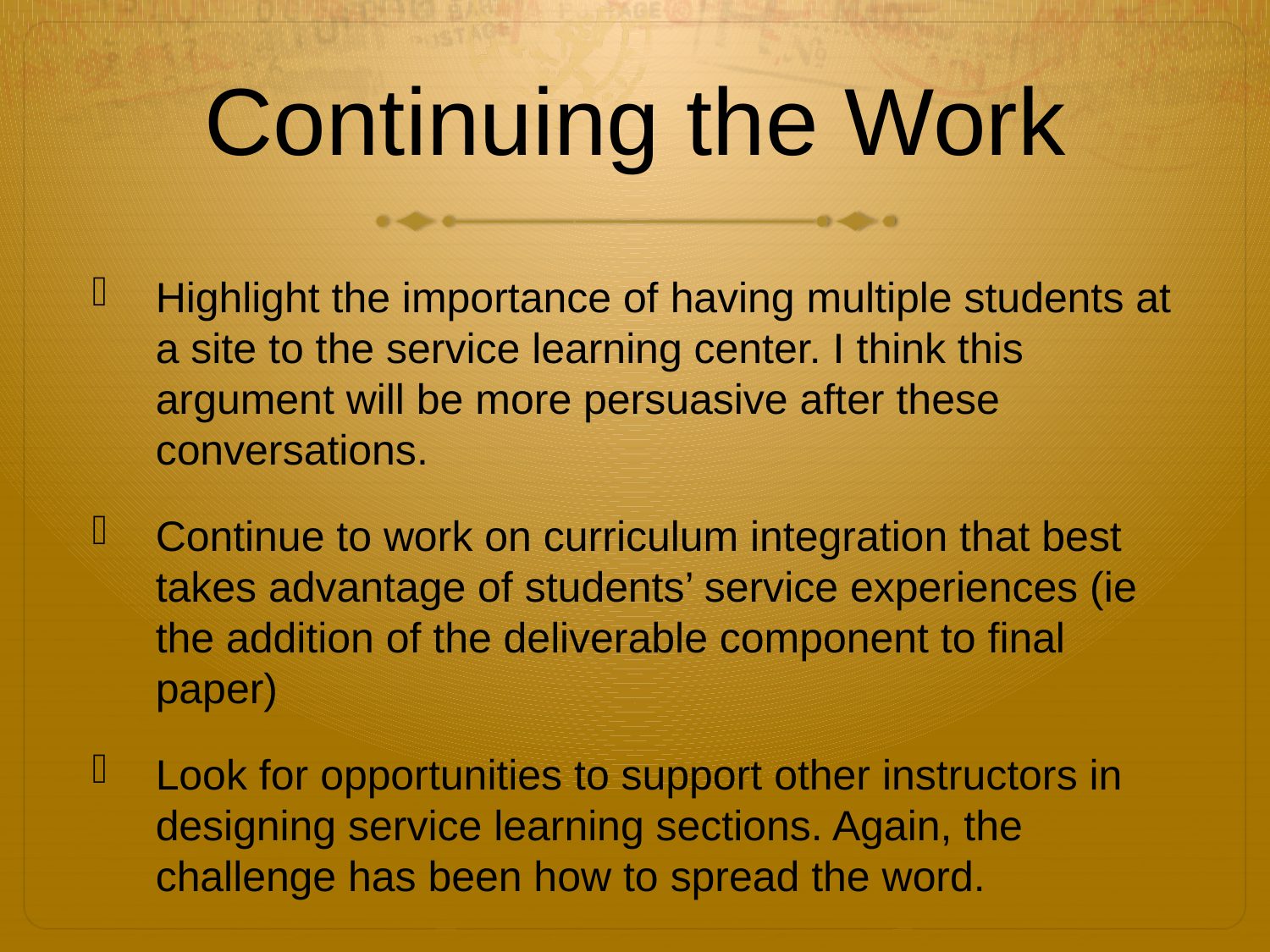

# Continuing the Work
Highlight the importance of having multiple students at a site to the service learning center. I think this argument will be more persuasive after these conversations.
Continue to work on curriculum integration that best takes advantage of students’ service experiences (ie the addition of the deliverable component to final paper)
Look for opportunities to support other instructors in designing service learning sections. Again, the challenge has been how to spread the word.